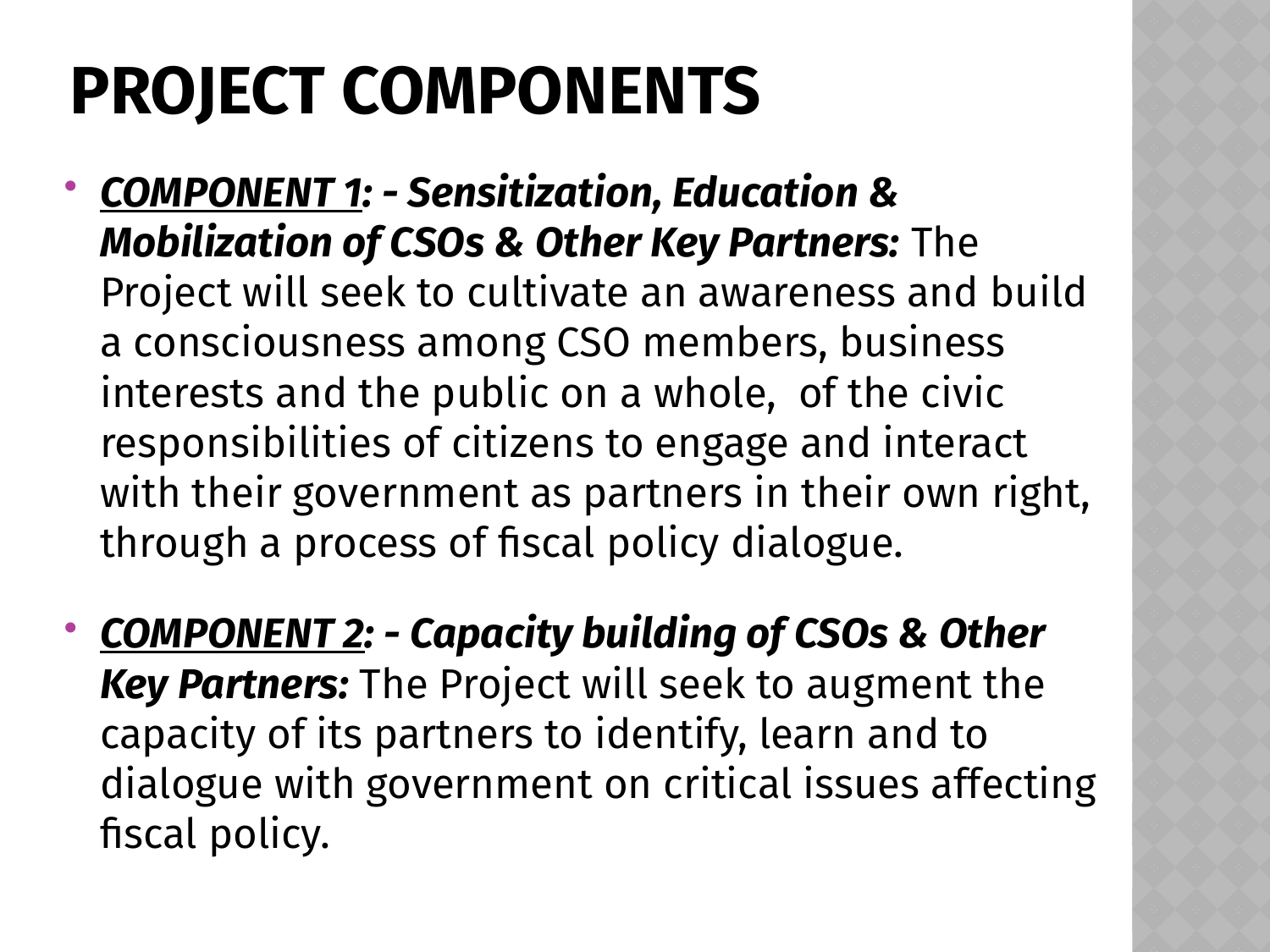

# PROJECT COMPONENTS
COMPONENT 1: - Sensitization, Education & Mobilization of CSOs & Other Key Partners: The  Project will seek to cultivate an awareness and build a consciousness among CSO members, business interests and the public on a whole,  of the civic responsibilities of citizens to engage and interact with their government as partners in their own right, through a process of fiscal policy dialogue.

COMPONENT 2: - Capacity building of CSOs & Other Key Partners: The Project will seek to augment the capacity of its partners to identify, learn and to dialogue with government on critical issues affecting fiscal policy.